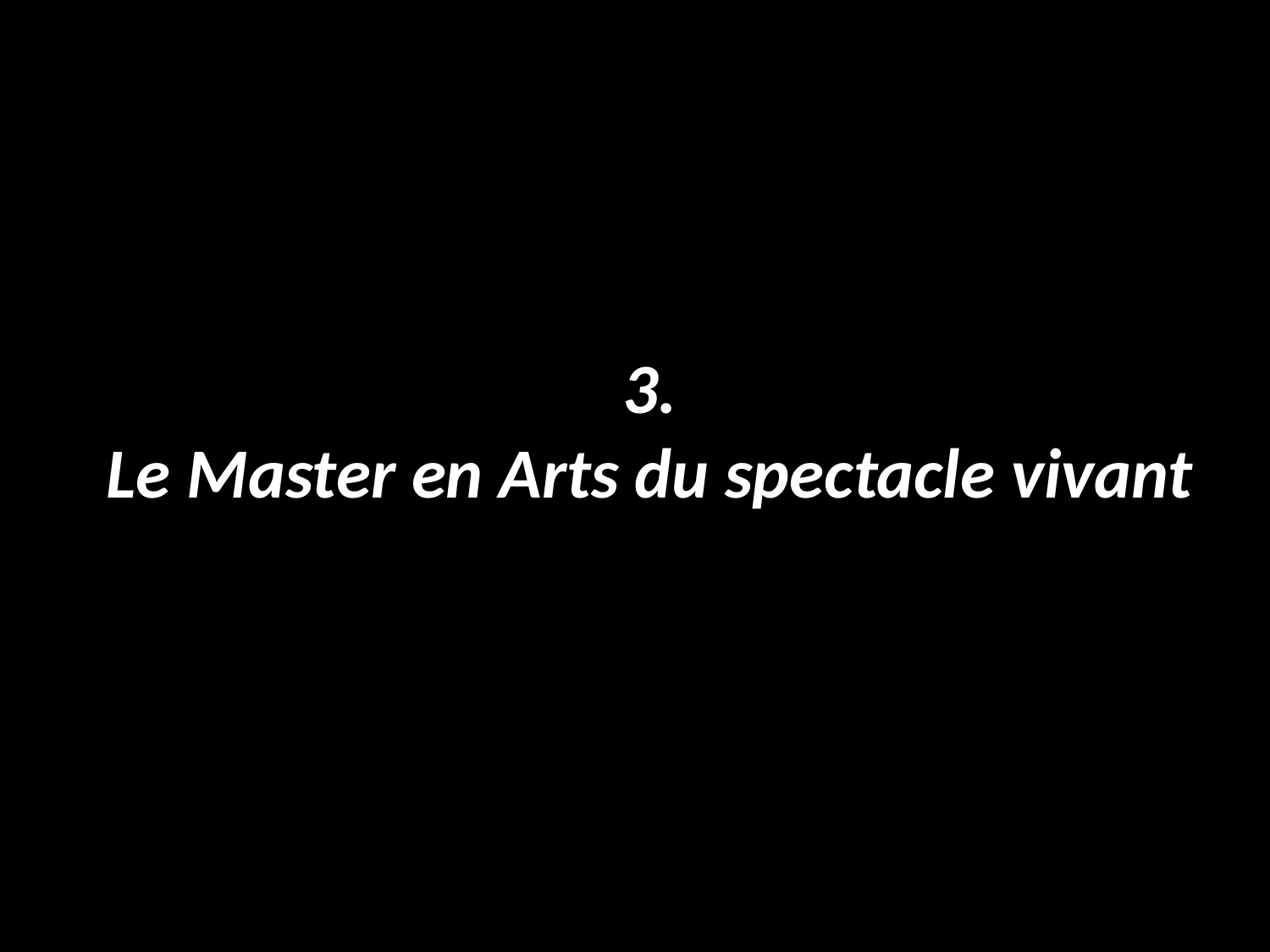

# 3. Le Master en Arts du spectacle vivant